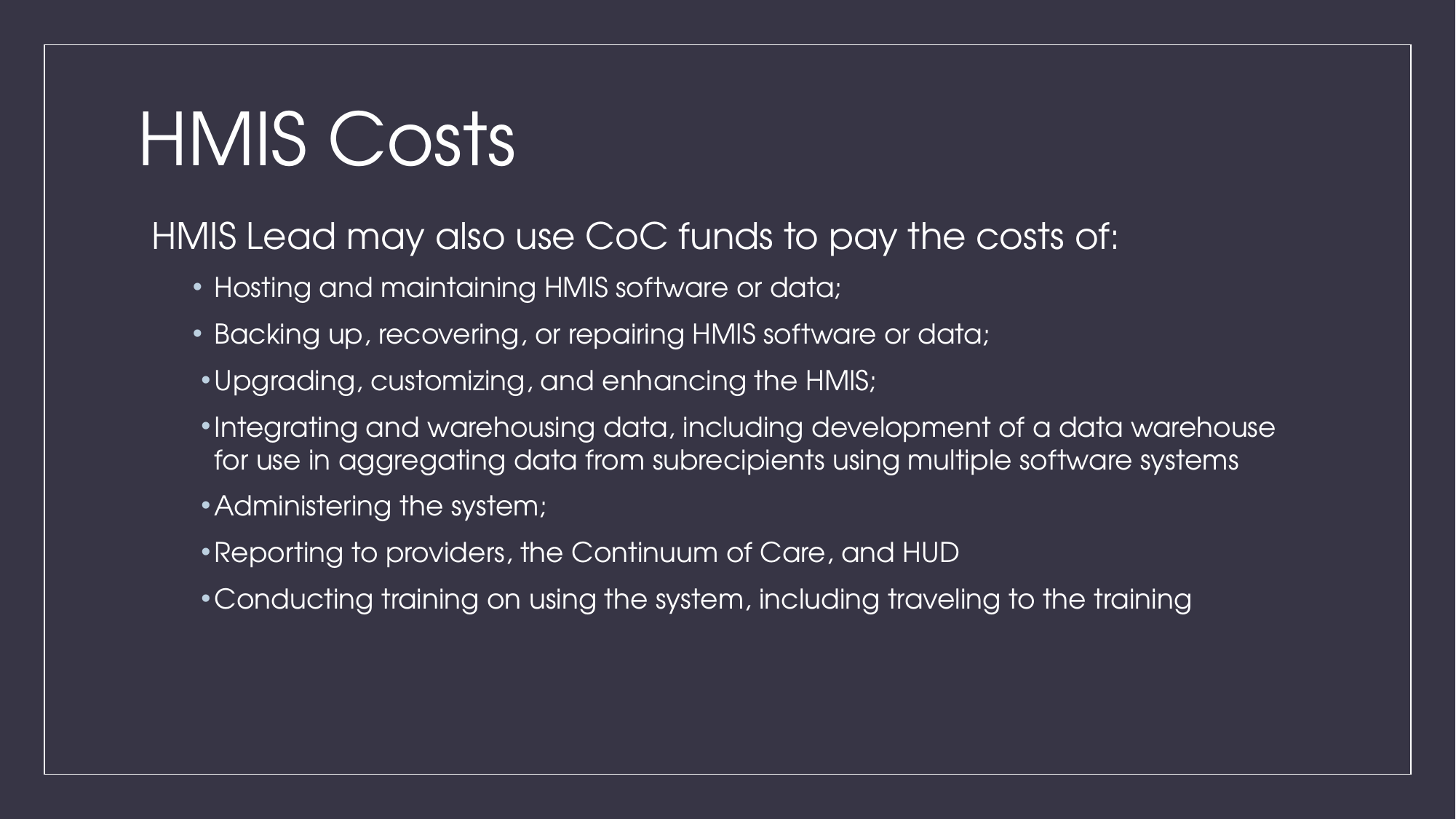

# HMIS Costs
HMIS Lead may also use CoC funds to pay the costs of:
Hosting and maintaining HMIS software or data;
Backing up, recovering, or repairing HMIS software or data;
Upgrading, customizing, and enhancing the HMIS;
Integrating and warehousing data, including development of a data warehouse for use in aggregating data from subrecipients using multiple software systems
Administering the system;
Reporting to providers, the Continuum of Care, and HUD
Conducting training on using the system, including traveling to the training